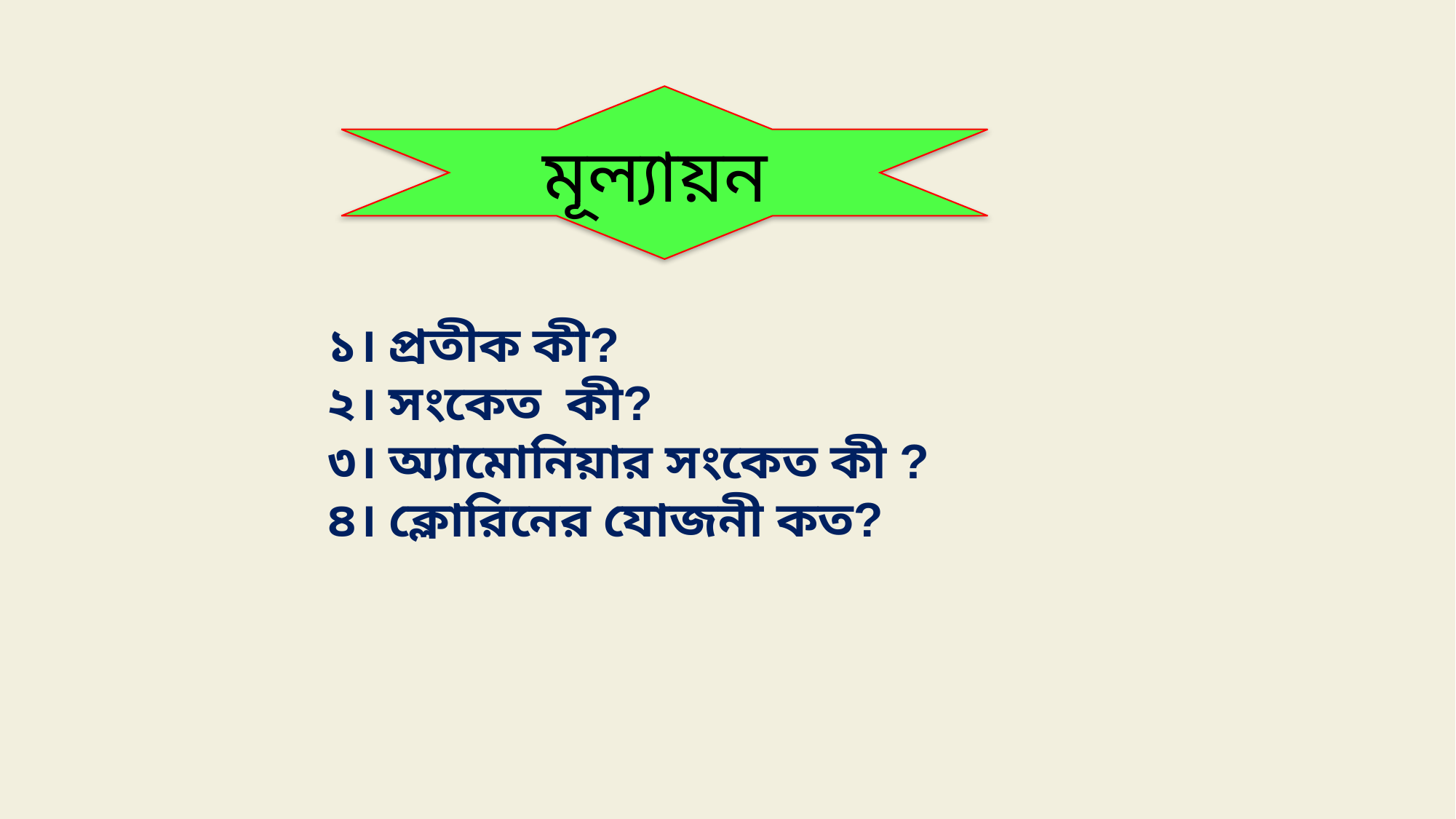

মূল্যায়ন
১। প্রতীক কী?
২। সংকেত  কী?
৩। অ্যামোনিয়ার সংকেত কী ?
৪। ক্লোরিনের যোজনী কত?